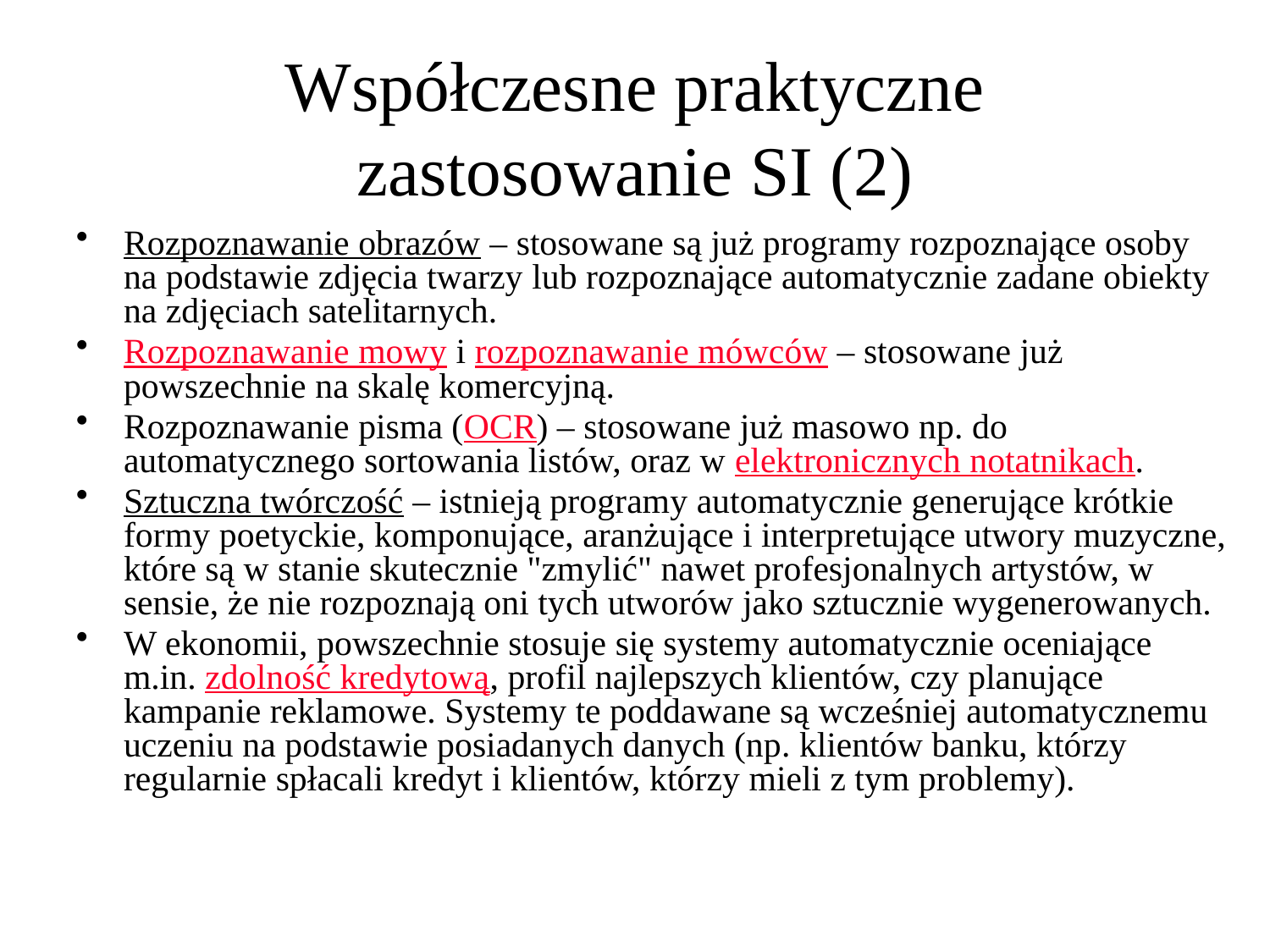

# Współczesne praktyczne zastosowanie SI (2)
Rozpoznawanie obrazów – stosowane są już programy rozpoznające osoby na podstawie zdjęcia twarzy lub rozpoznające automatycznie zadane obiekty na zdjęciach satelitarnych.
Rozpoznawanie mowy i rozpoznawanie mówców – stosowane już powszechnie na skalę komercyjną.
Rozpoznawanie pisma (OCR) – stosowane już masowo np. do automatycznego sortowania listów, oraz w elektronicznych notatnikach.
Sztuczna twórczość – istnieją programy automatycznie generujące krótkie formy poetyckie, komponujące, aranżujące i interpretujące utwory muzyczne, które są w stanie skutecznie "zmylić" nawet profesjonalnych artystów, w sensie, że nie rozpoznają oni tych utworów jako sztucznie wygenerowanych.
W ekonomii, powszechnie stosuje się systemy automatycznie oceniające m.in. zdolność kredytową, profil najlepszych klientów, czy planujące kampanie reklamowe. Systemy te poddawane są wcześniej automatycznemu uczeniu na podstawie posiadanych danych (np. klientów banku, którzy regularnie spłacali kredyt i klientów, którzy mieli z tym problemy).